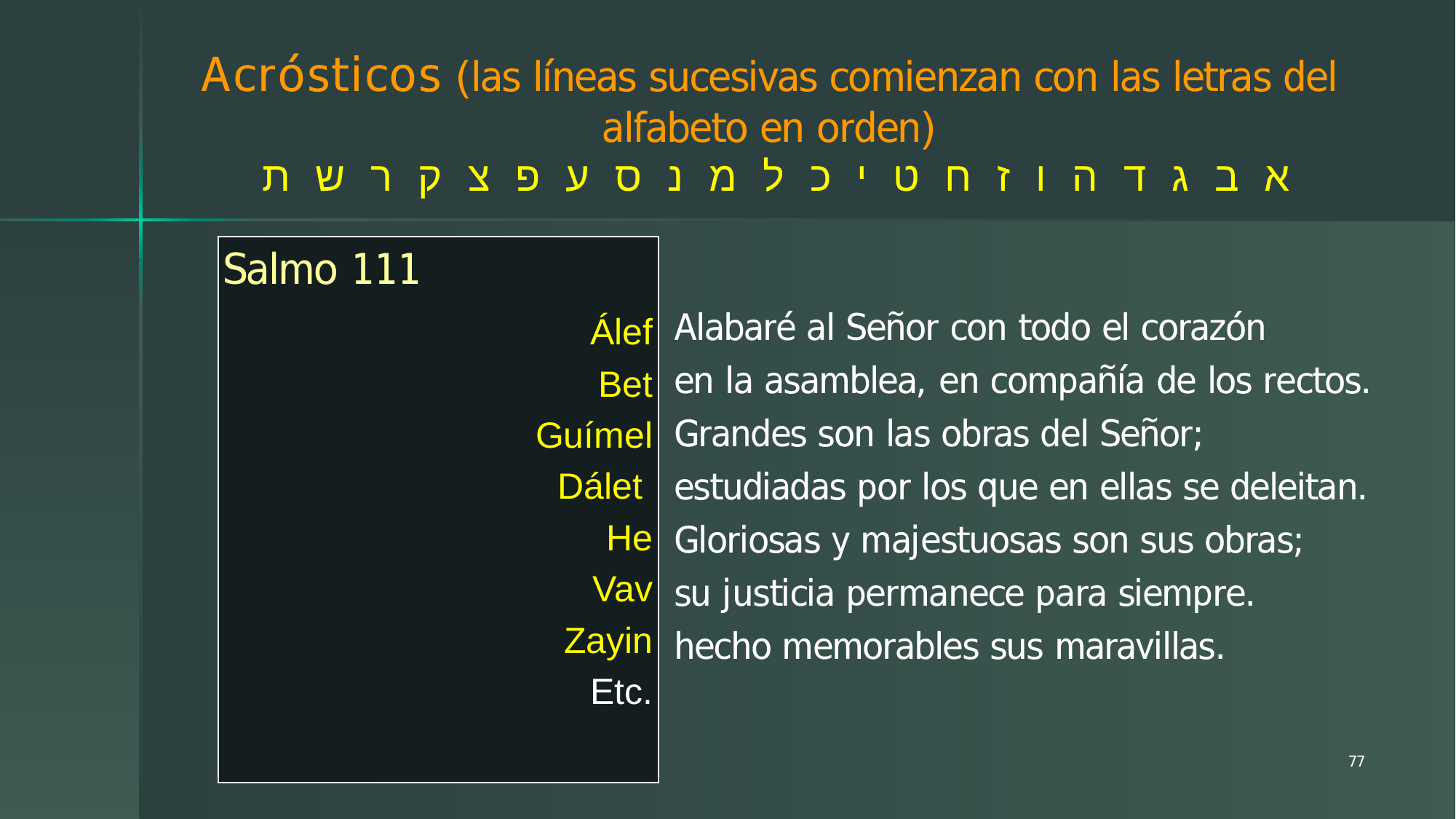

# Acrósticos (las líneas sucesivas comienzan con las letras del alfabeto en orden)  א  ב  ג  ד  ה  ו  ז  ח  ט  י  כ  ל  מ  נ  ס  ע  פ  צ  ק  ר  ש  ת
Salmo 111
 Álef
Bet
Guímel
Dálet
He
Vav
Zayin
Etc.
Alabaré al Señor con todo el corazón
en la asamblea, en compañía de los rectos.
Grandes son las obras del Señor;
estudiadas por los que en ellas se deleitan.
Gloriosas y majestuosas son sus obras;
su justicia permanece para siempre.
hecho memorables sus maravillas.
77